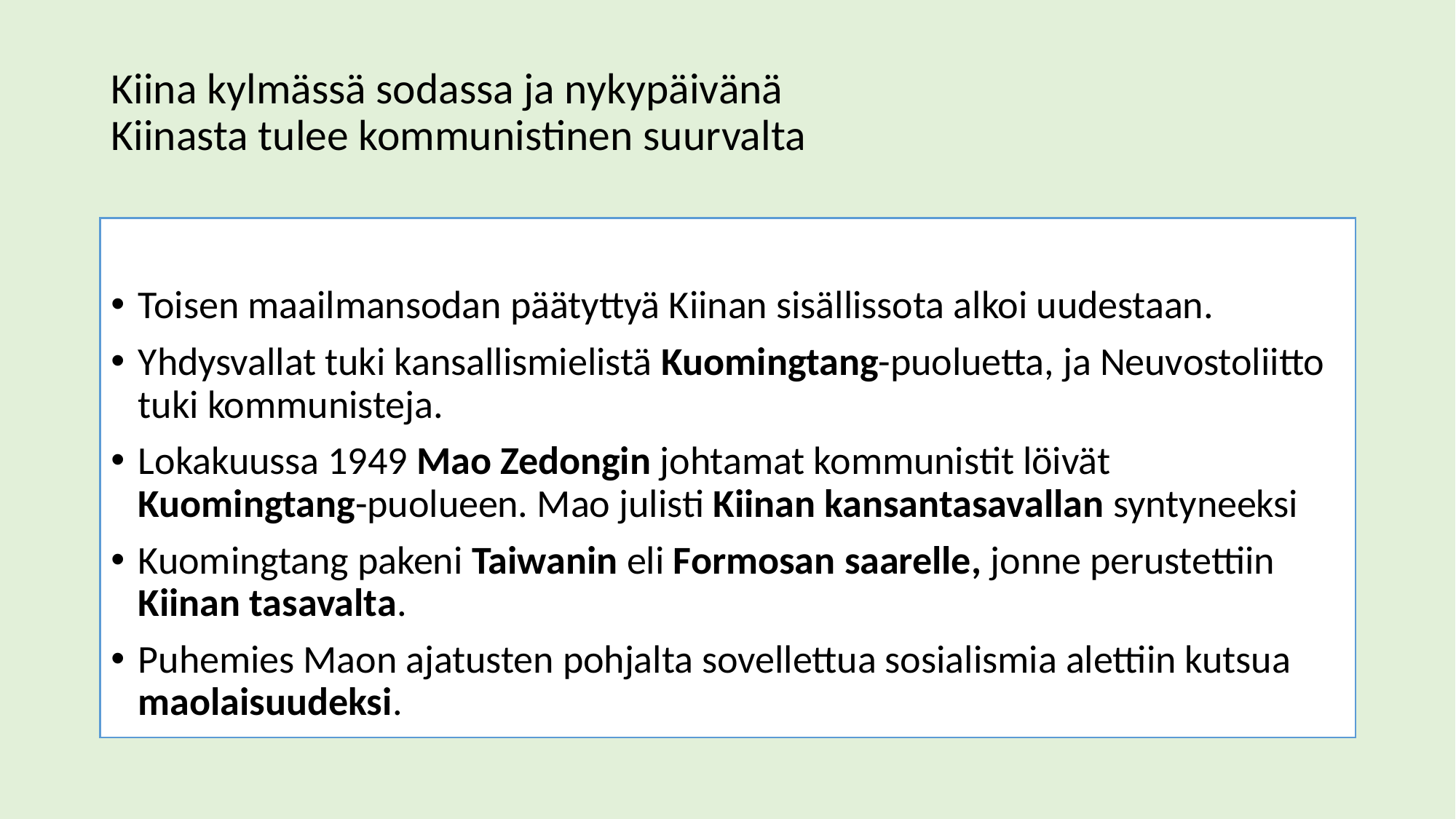

# Kiina kylmässä sodassa ja nykypäivänä  Kiinasta tulee kommunistinen suurvalta

Toisen maailmansodan päätyttyä Kiinan sisällissota alkoi uudestaan.
Yhdysvallat tuki kansallismielistä Kuomingtang-puoluetta, ja Neuvostoliitto tuki kommunisteja.
Lokakuussa 1949 Mao Zedongin johtamat kommunistit löivät Kuomingtang-puolueen. Mao julisti Kiinan kansantasavallan syntyneeksi
Kuomingtang pakeni Taiwanin eli Formosan saarelle, jonne perustettiin Kiinan tasavalta.
Puhemies Maon ajatusten pohjalta sovellettua sosialismia alettiin kutsua maolaisuudeksi.